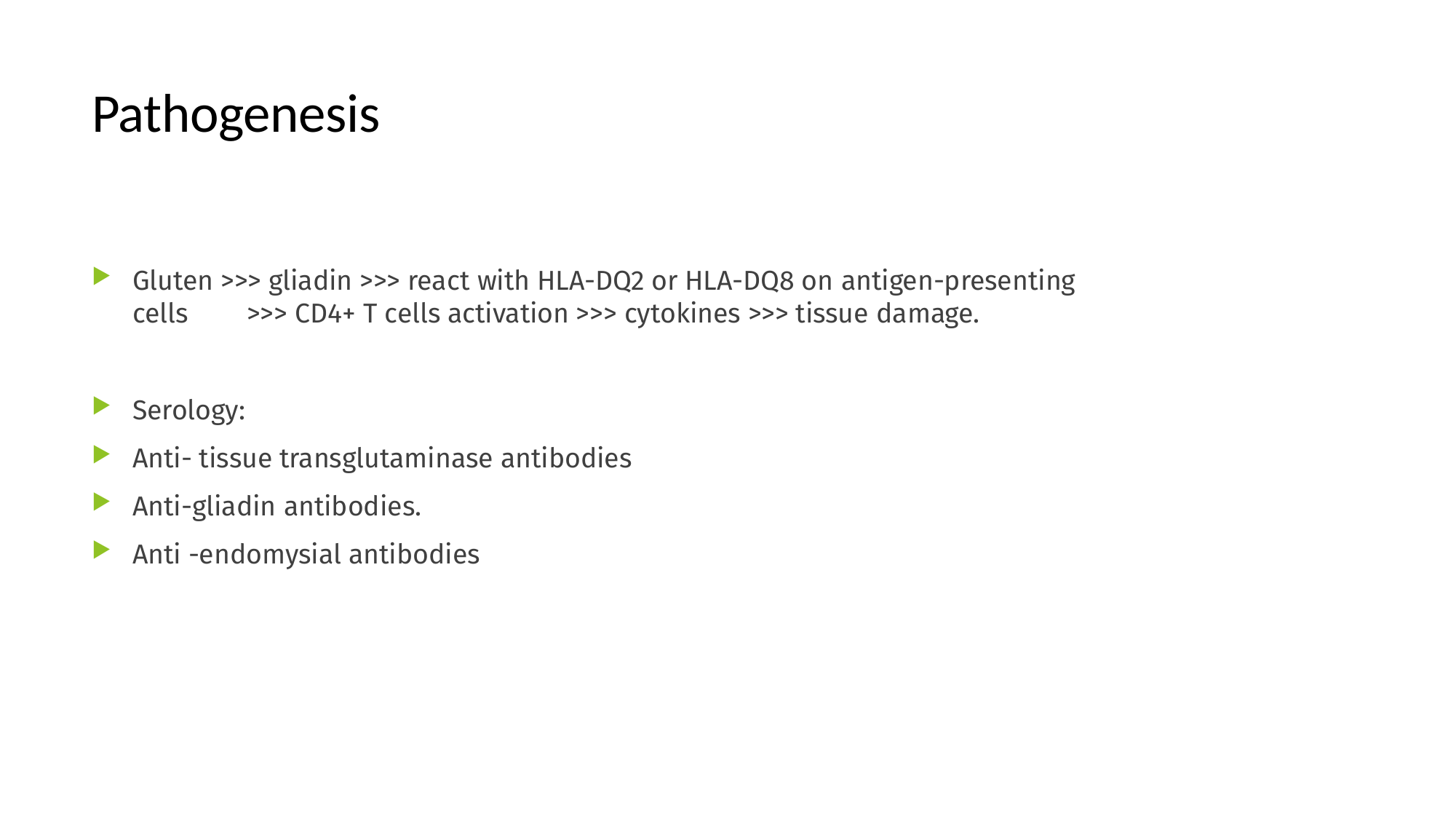

# Pathogenesis
Gluten >>> gliadin >>> react with HLA-DQ2 or HLA-DQ8 on antigen-presenting
cells	>>> CD4+ T cells activation >>> cytokines >>> tissue damage.

Serology:
Anti- tissue transglutaminase antibodies
Anti-gliadin antibodies.
Anti -endomysial antibodies